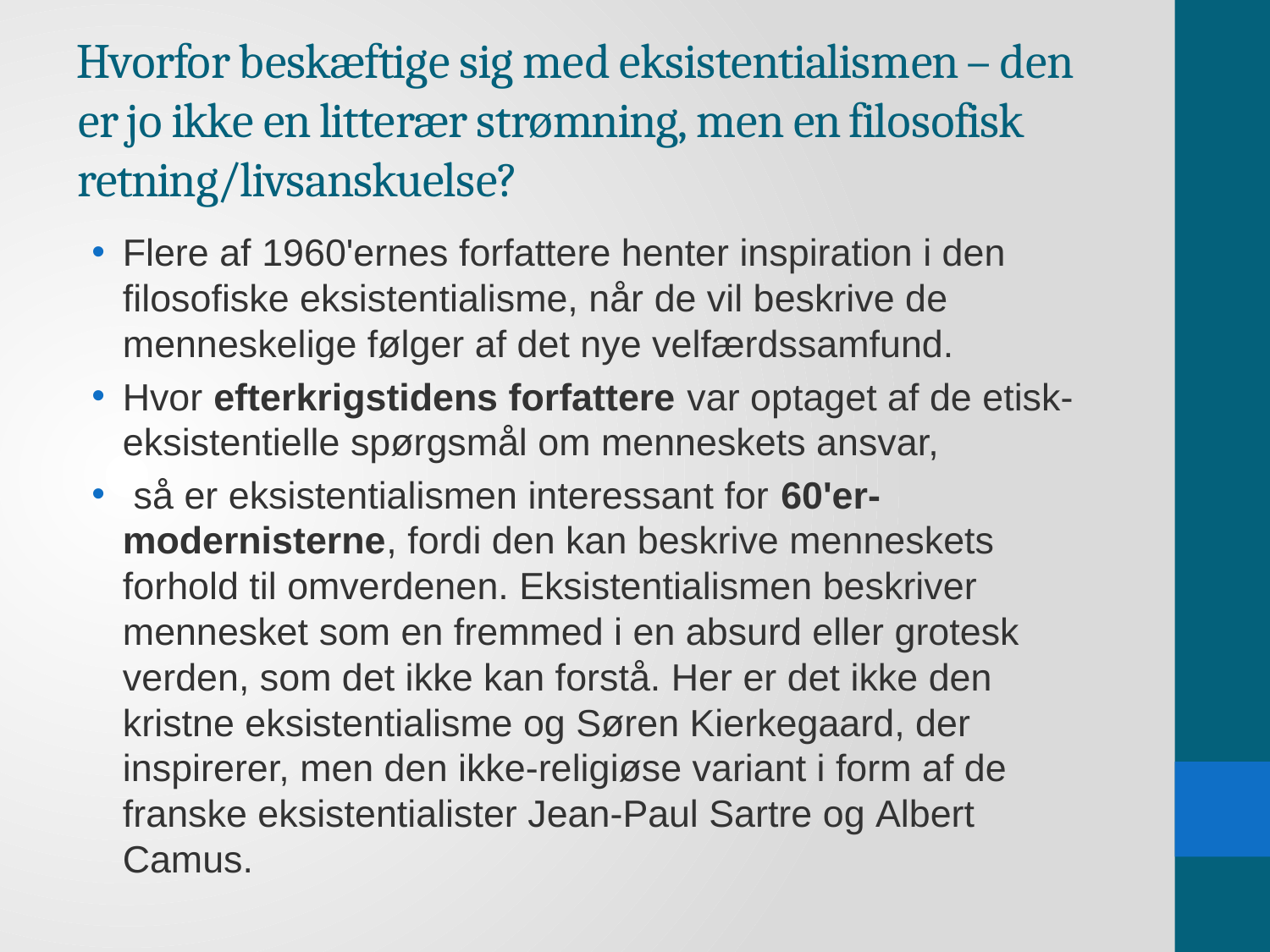

# Hvorfor beskæftige sig med eksistentialismen – den er jo ikke en litterær strømning, men en filosofisk retning/livsanskuelse?
Flere af 1960'ernes forfattere henter inspiration i den filosofiske eksistentialisme, når de vil beskrive de menneskelige følger af det nye velfærdssamfund.
Hvor efterkrigstidens forfattere var optaget af de etisk-eksistentielle spørgsmål om menneskets ansvar,
 så er eksistentialismen interessant for 60'er-modernisterne, fordi den kan beskrive menneskets forhold til omverdenen. Eksistentialismen beskriver mennesket som en fremmed i en absurd eller grotesk verden, som det ikke kan forstå. Her er det ikke den kristne eksistentialisme og Søren Kierkegaard, der inspirerer, men den ikke-religiøse variant i form af de franske eksistentialister Jean-Paul Sartre og Albert Camus.